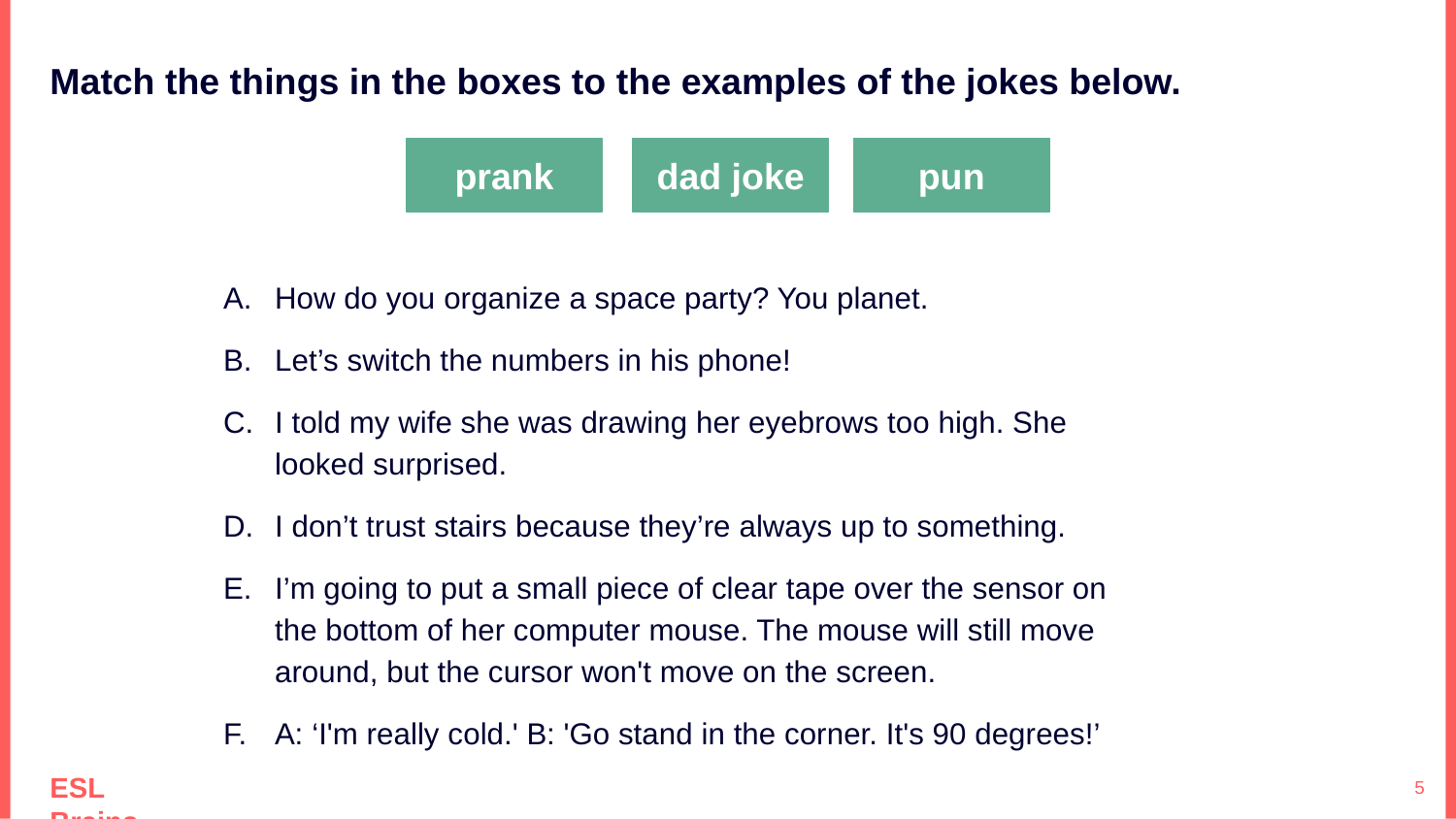

Match the things in the boxes to the examples of the jokes below.

prank
dad joke
pun
How do you organize a space party? You planet.
Let’s switch the numbers in his phone!
I told my wife she was drawing her eyebrows too high. She looked surprised.
I don’t trust stairs because they’re always up to something.
I’m going to put a small piece of clear tape over the sensor on the bottom of her computer mouse. The mouse will still move around, but the cursor won't move on the screen.
A: ‘I'm really cold.' B: 'Go stand in the corner. It's 90 degrees!’
5